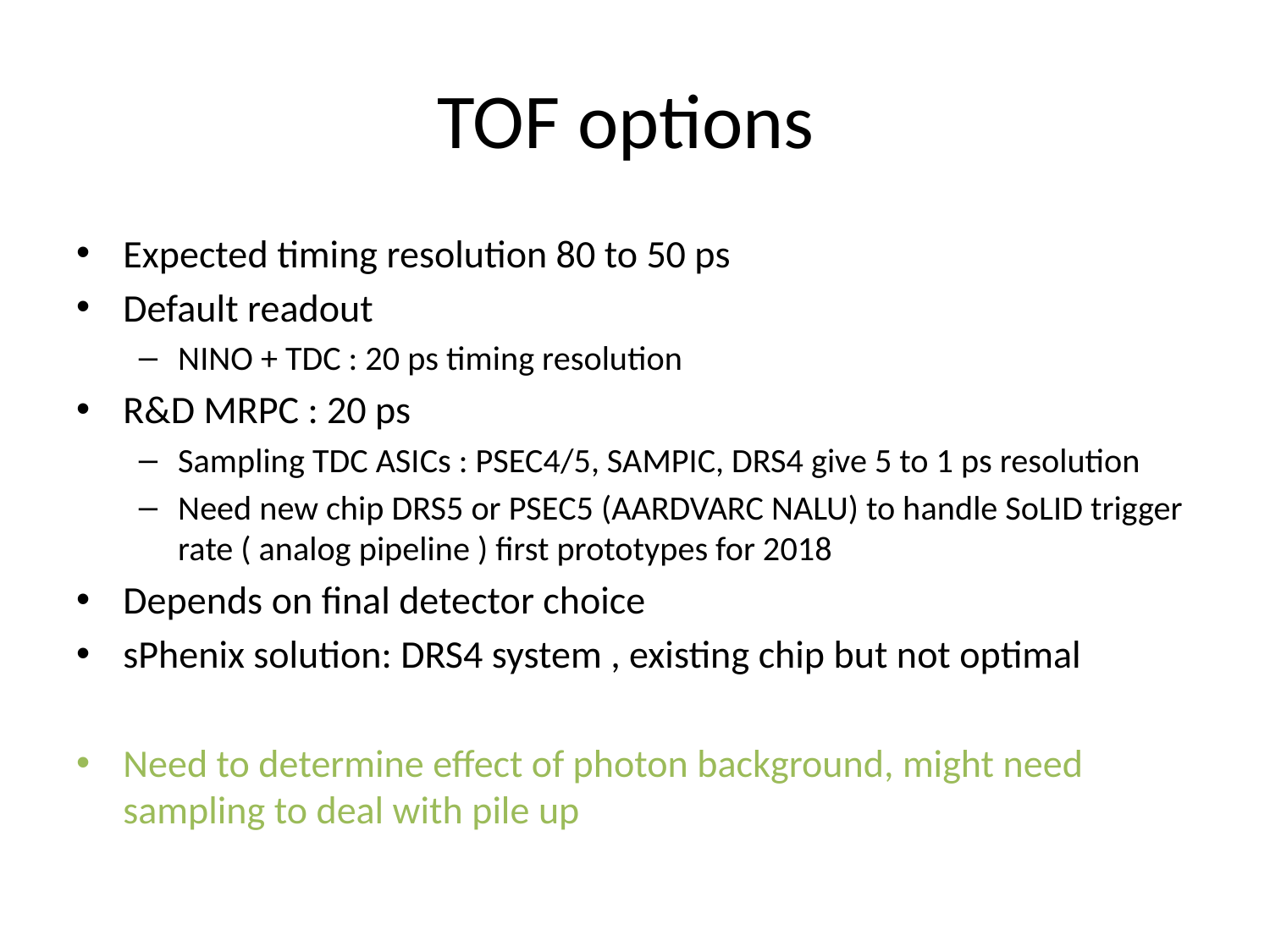

# TOF options
Expected timing resolution 80 to 50 ps
Default readout
NINO + TDC : 20 ps timing resolution
R&D MRPC : 20 ps
Sampling TDC ASICs : PSEC4/5, SAMPIC, DRS4 give 5 to 1 ps resolution
Need new chip DRS5 or PSEC5 (AARDVARC NALU) to handle SoLID trigger rate ( analog pipeline ) first prototypes for 2018
Depends on final detector choice
sPhenix solution: DRS4 system , existing chip but not optimal

Need to determine effect of photon background, might need sampling to deal with pile up